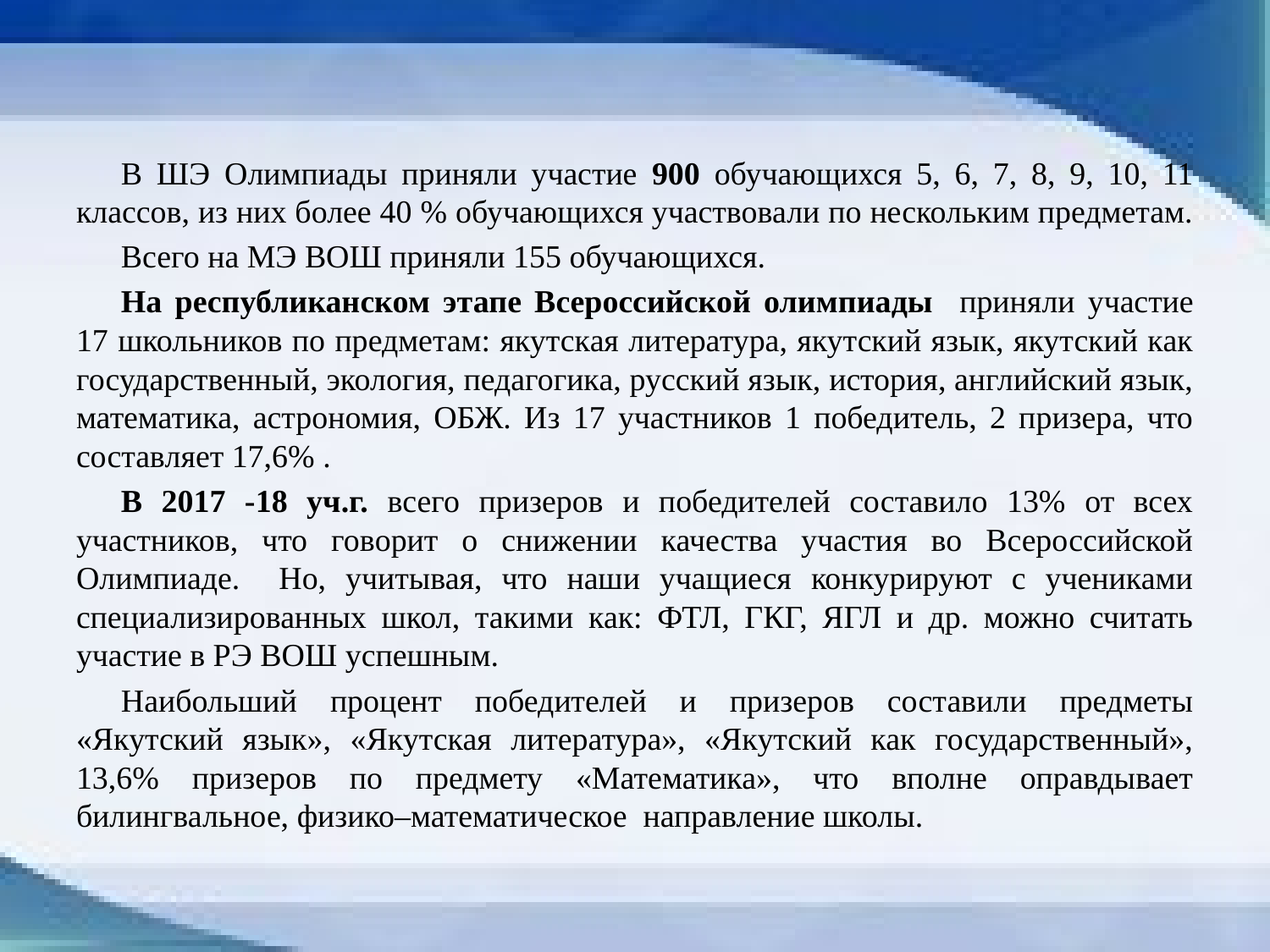

В ШЭ Олимпиады приняли участие 900 обучающихся 5, 6, 7, 8, 9, 10, 11 классов, из них более 40 % обучающихся участвовали по нескольким предметам.
Всего на МЭ ВОШ приняли 155 обучающихся.
На республиканском этапе Всероссийской олимпиады  приняли участие 17 школьников по предметам: якутская литература, якутский язык, якутский как государственный, экология, педагогика, русский язык, история, английский язык, математика, астрономия, ОБЖ. Из 17 участников 1 победитель, 2 призера, что составляет 17,6% .
В 2017 -18 уч.г. всего призеров и победителей составило 13% от всех участников, что говорит о снижении качества участия во Всероссийской Олимпиаде.  Но, учитывая, что наши учащиеся конкурируют с учениками специализированных школ, такими как: ФТЛ, ГКГ, ЯГЛ и др. можно считать участие в РЭ ВОШ успешным.
Наибольший процент победителей и призеров составили предметы «Якутский язык», «Якутская литература», «Якутский как государственный», 13,6% призеров по предмету «Математика», что вполне оправдывает билингвальное, физико–математическое  направление школы.